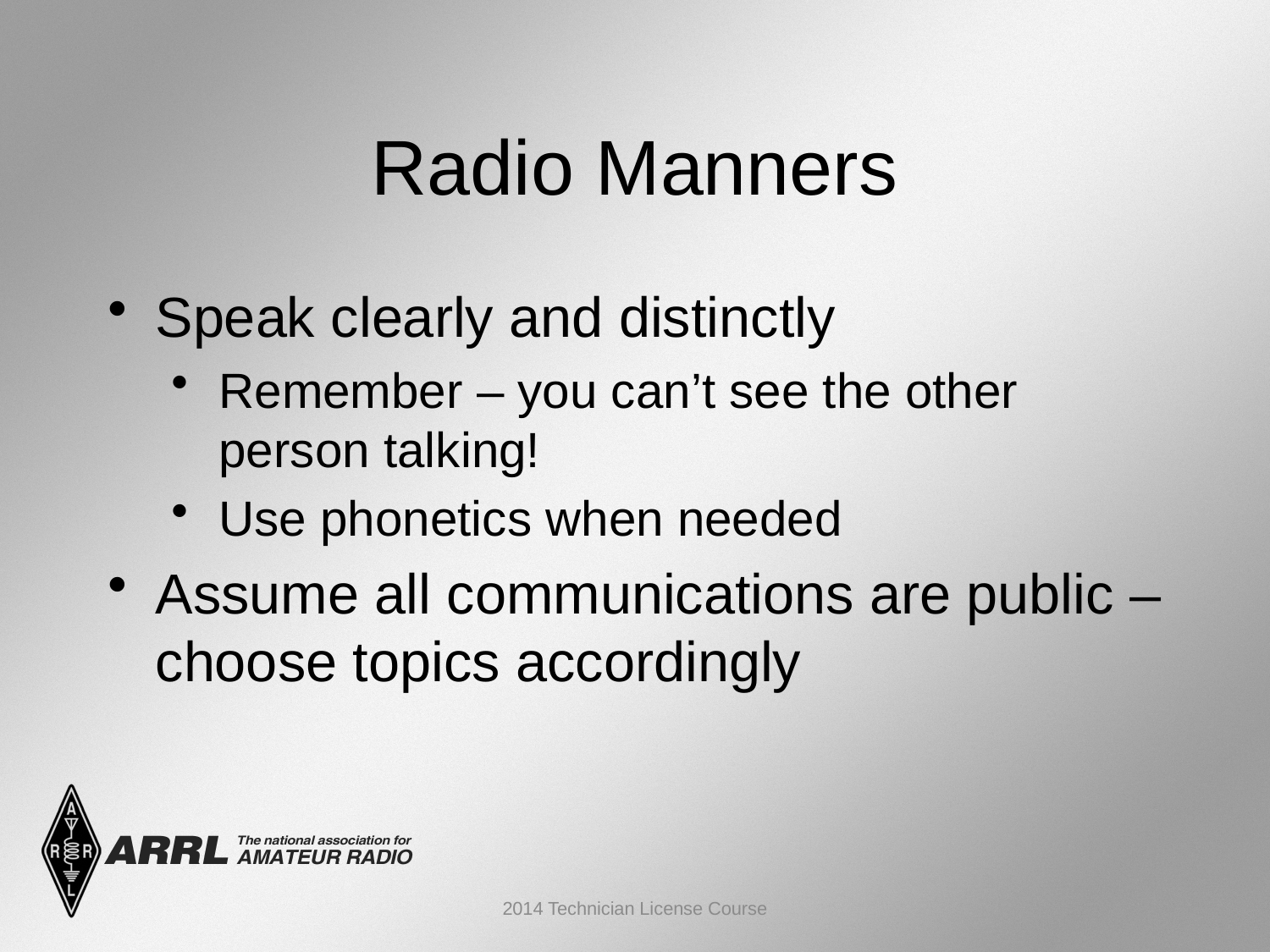

Radio Manners
Speak clearly and distinctly
Remember – you can’t see the other person talking!
Use phonetics when needed
Assume all communications are public –choose topics accordingly
2014 Technician License Course